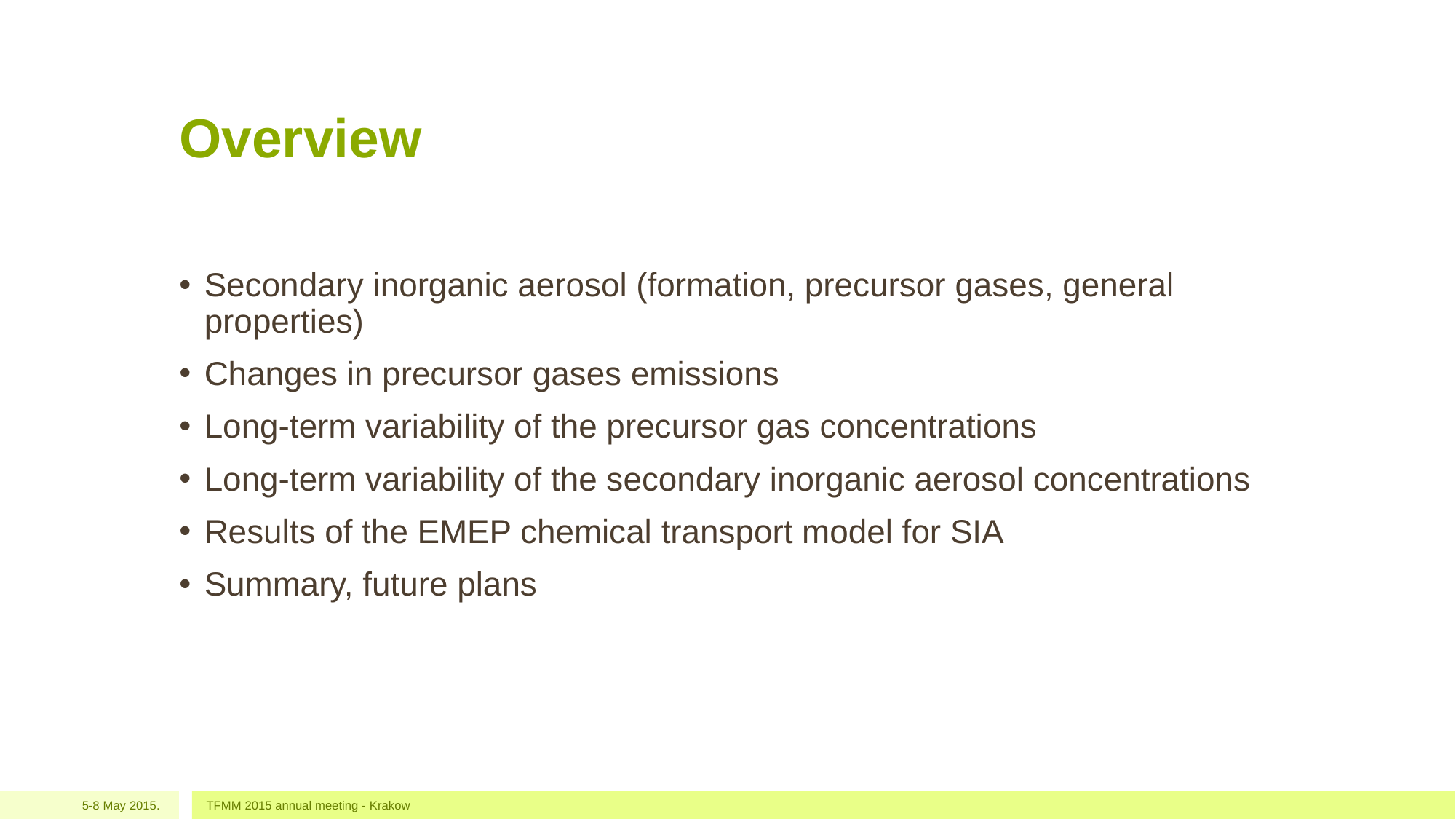

# Overview
Secondary inorganic aerosol (formation, precursor gases, general properties)
Changes in precursor gases emissions
Long-term variability of the precursor gas concentrations
Long-term variability of the secondary inorganic aerosol concentrations
Results of the EMEP chemical transport model for SIA
Summary, future plans

5-8 May 2015.
TFMM 2015 annual meeting - Krakow